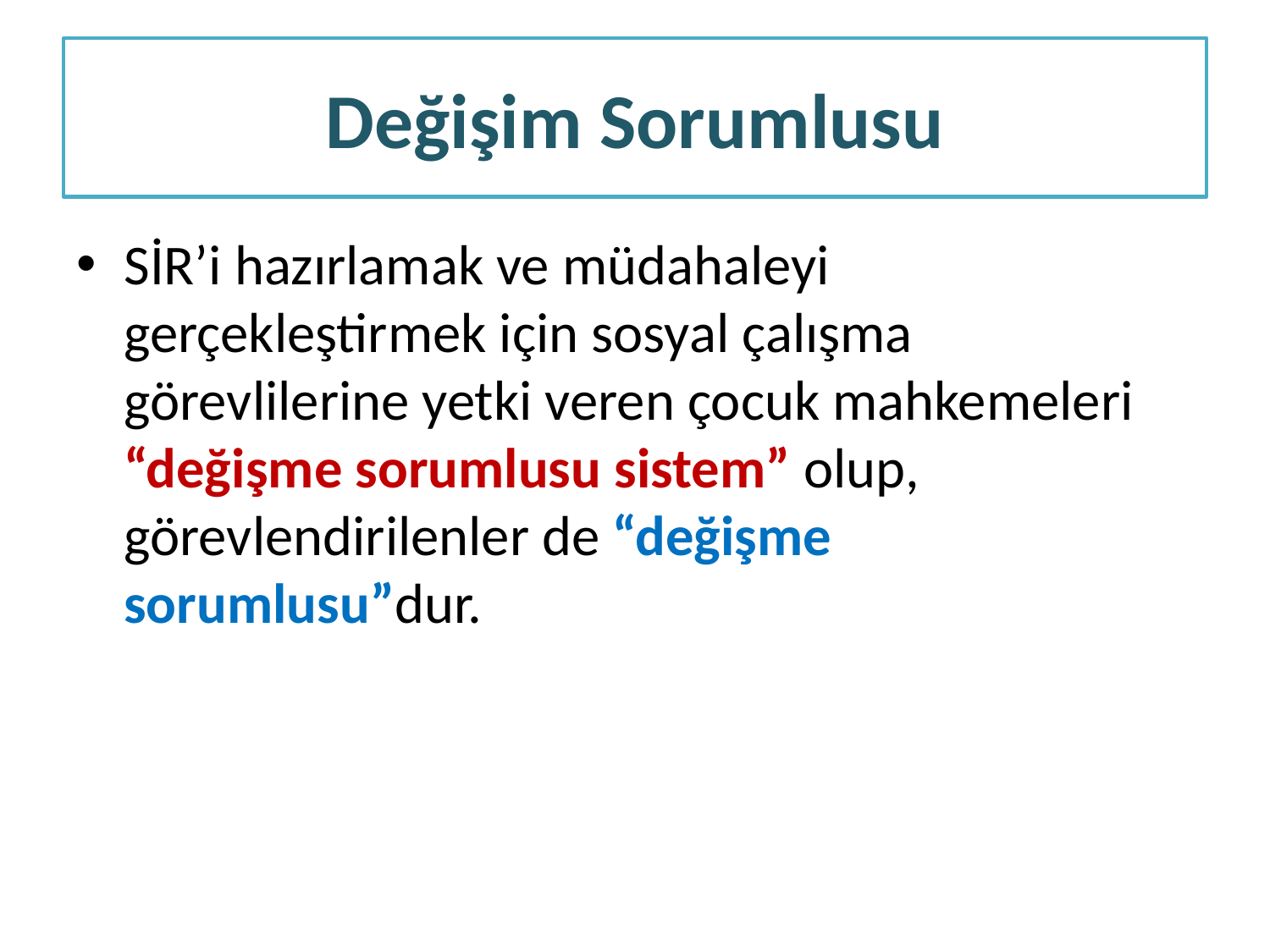

# Değişim Sorumlusu
SİR’i hazırlamak ve müdahaleyi gerçekleştirmek için sosyal çalışma görevlilerine yetki veren çocuk mahkemeleri “değişme sorumlusu sistem” olup, görevlendirilenler de “değişme sorumlusu”dur.